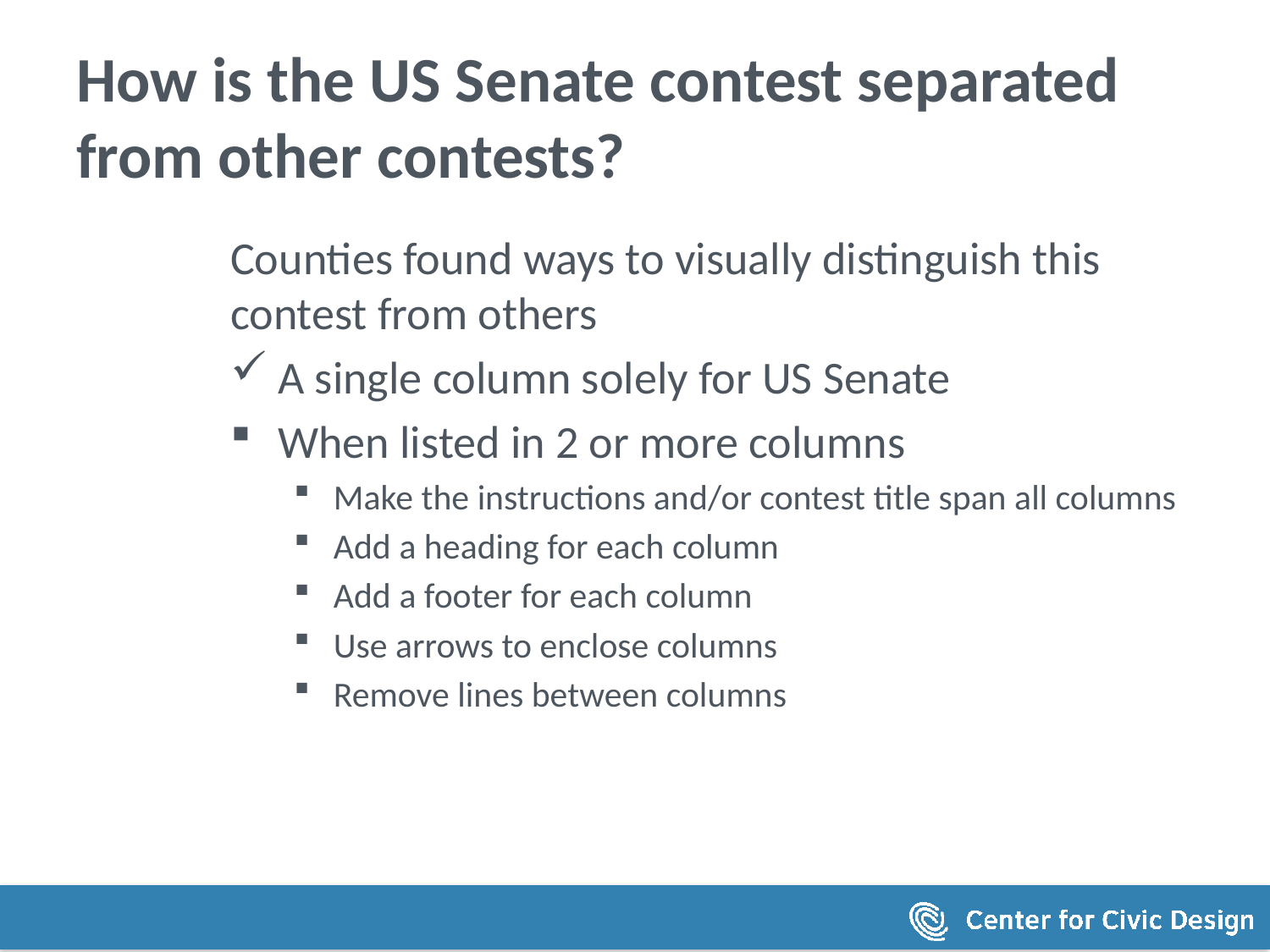

# How is the US Senate contest separated from other contests?
Counties found ways to visually distinguish this contest from others
A single column solely for US Senate
When listed in 2 or more columns
Make the instructions and/or contest title span all columns
Add a heading for each column
Add a footer for each column
Use arrows to enclose columns
Remove lines between columns